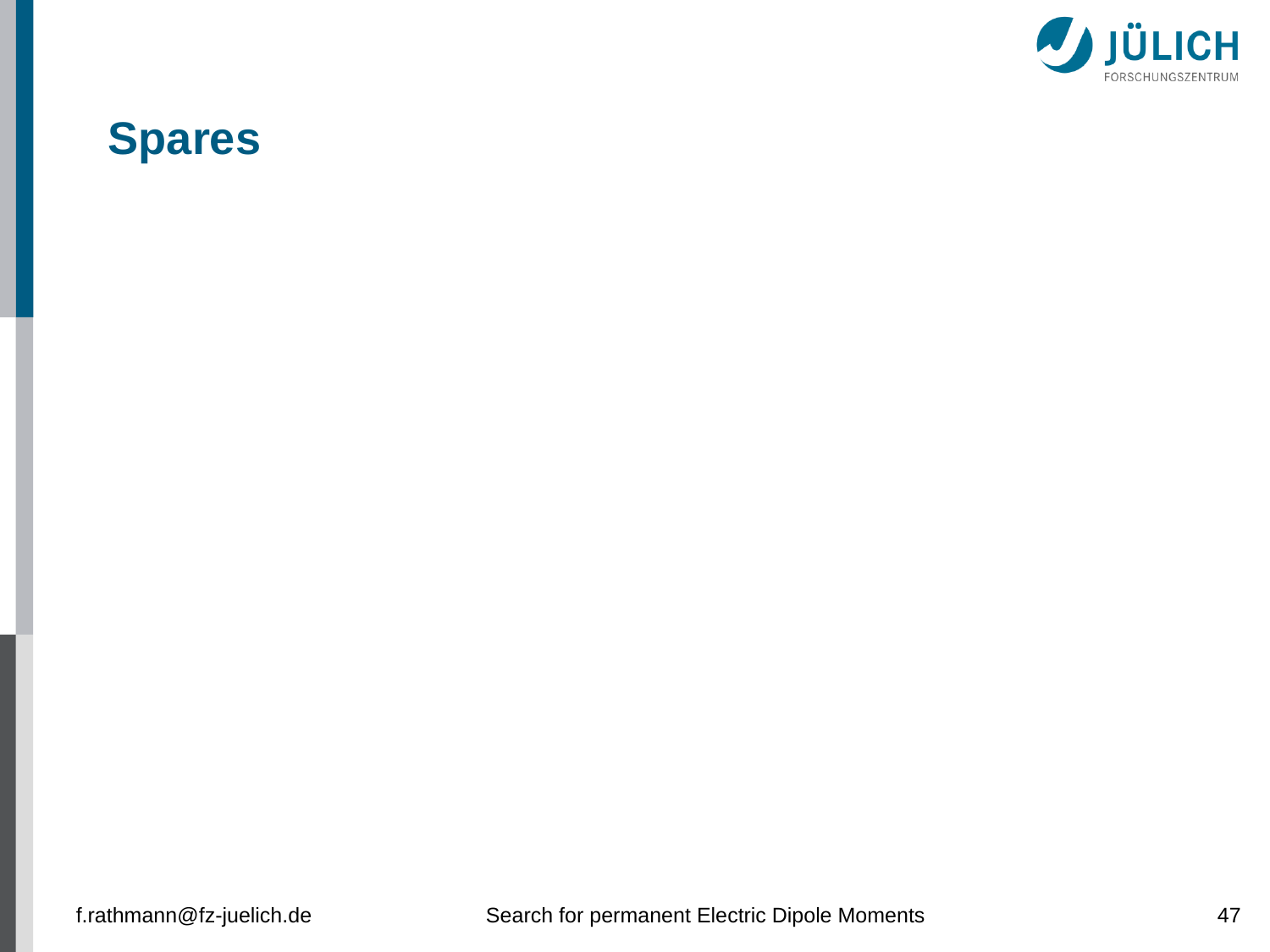

# Spares

f.rathmann@fz-juelich.de
Search for permanent Electric Dipole Moments
47